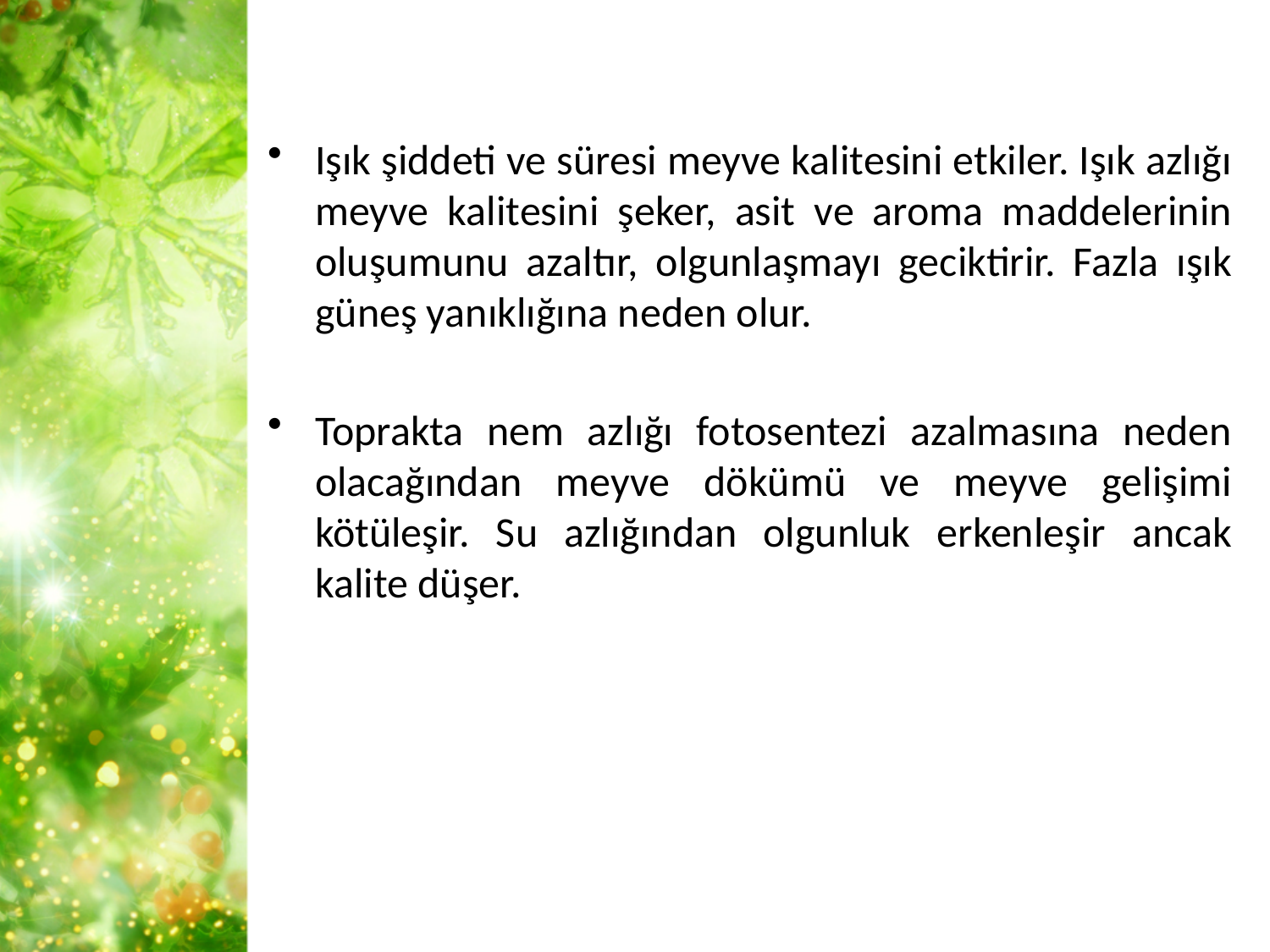

Işık şiddeti ve süresi meyve kalitesini etkiler. Işık azlığı meyve kalitesini şeker, asit ve aroma maddelerinin oluşumunu azaltır, olgunlaşmayı geciktirir. Fazla ışık güneş yanıklığına neden olur.

Toprakta nem azlığı fotosentezi azalmasına neden olacağından meyve dökümü ve meyve gelişimi kötüleşir. Su azlığından olgunluk erkenleşir ancak kalite düşer.